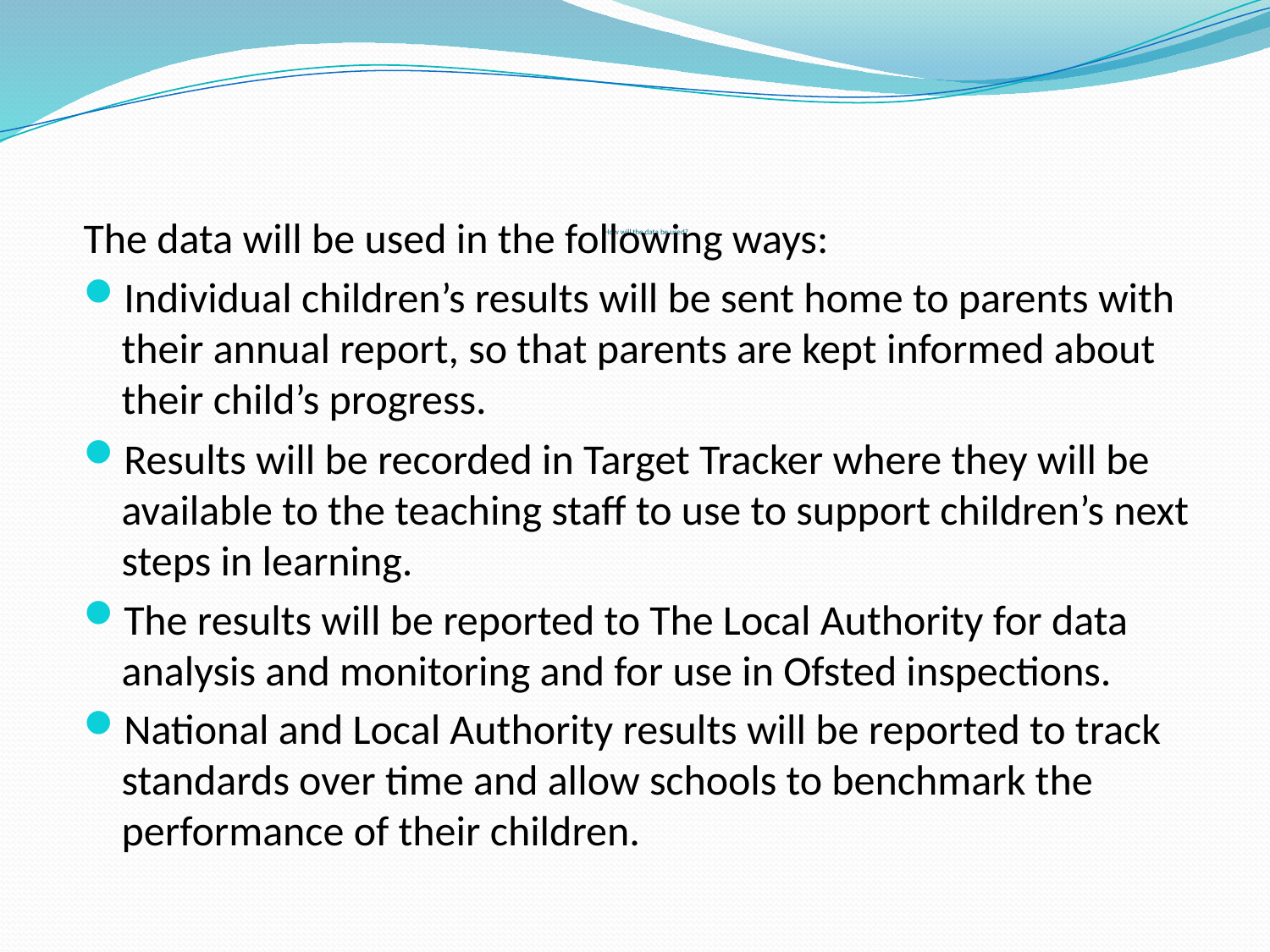

The data will be used in the following ways:
Individual children’s results will be sent home to parents with their annual report, so that parents are kept informed about their child’s progress.
Results will be recorded in Target Tracker where they will be available to the teaching staff to use to support children’s next steps in learning.
The results will be reported to The Local Authority for data analysis and monitoring and for use in Ofsted inspections.
National and Local Authority results will be reported to track standards over time and allow schools to benchmark the performance of their children.
# How will the data be used?